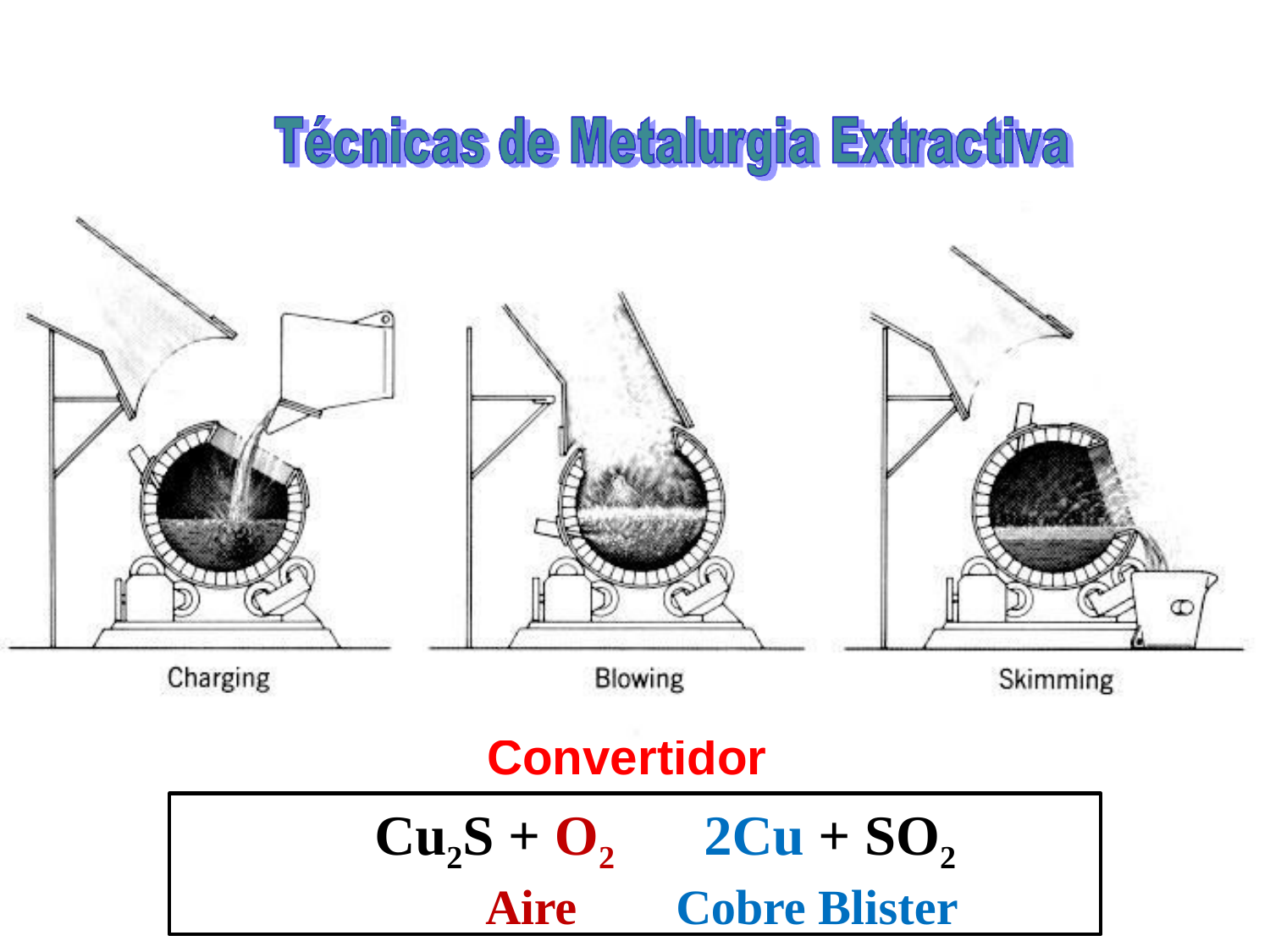

Convertidor

Cu2S + O2
Aire
2Cu + SO2
Cobre Blister